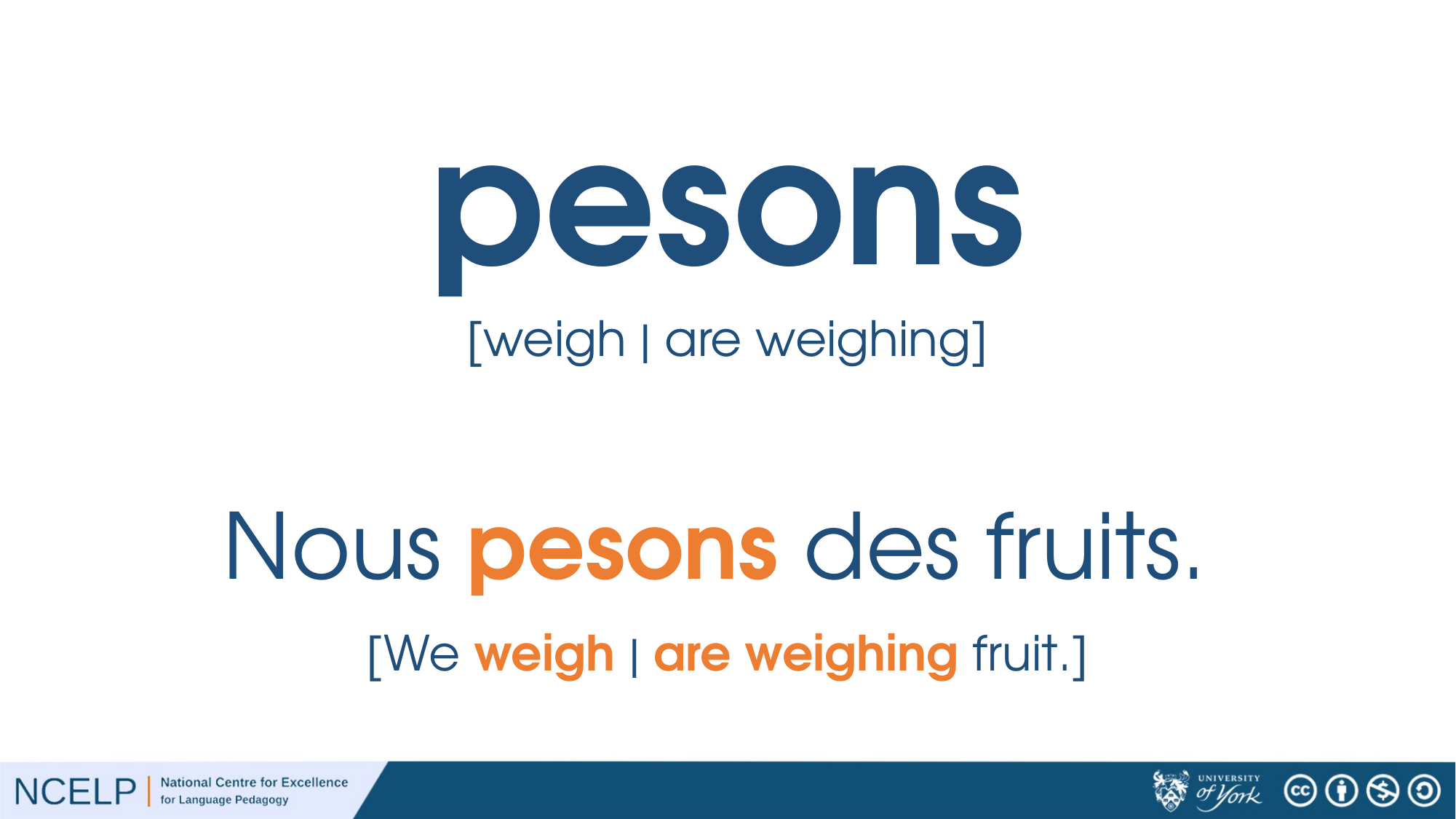

# pesons
[weigh | are weighing]
Nous pesons des fruits.
[We weigh | are weighing fruit.]